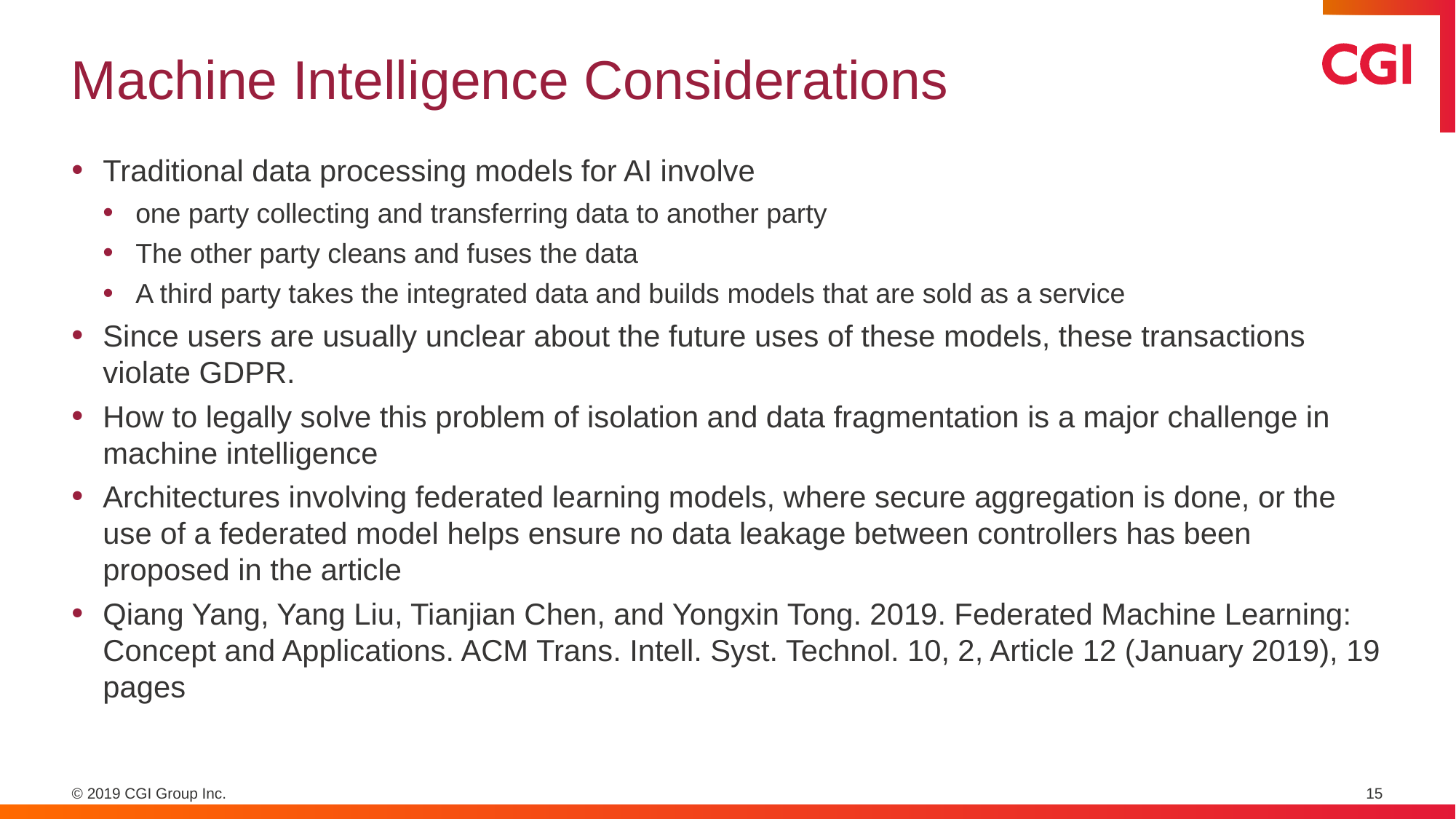

# Machine Intelligence Considerations
Traditional data processing models for AI involve
one party collecting and transferring data to another party
The other party cleans and fuses the data
A third party takes the integrated data and builds models that are sold as a service
Since users are usually unclear about the future uses of these models, these transactions violate GDPR.
How to legally solve this problem of isolation and data fragmentation is a major challenge in machine intelligence
Architectures involving federated learning models, where secure aggregation is done, or the use of a federated model helps ensure no data leakage between controllers has been proposed in the article
Qiang Yang, Yang Liu, Tianjian Chen, and Yongxin Tong. 2019. Federated Machine Learning: Concept and Applications. ACM Trans. Intell. Syst. Technol. 10, 2, Article 12 (January 2019), 19 pages

15